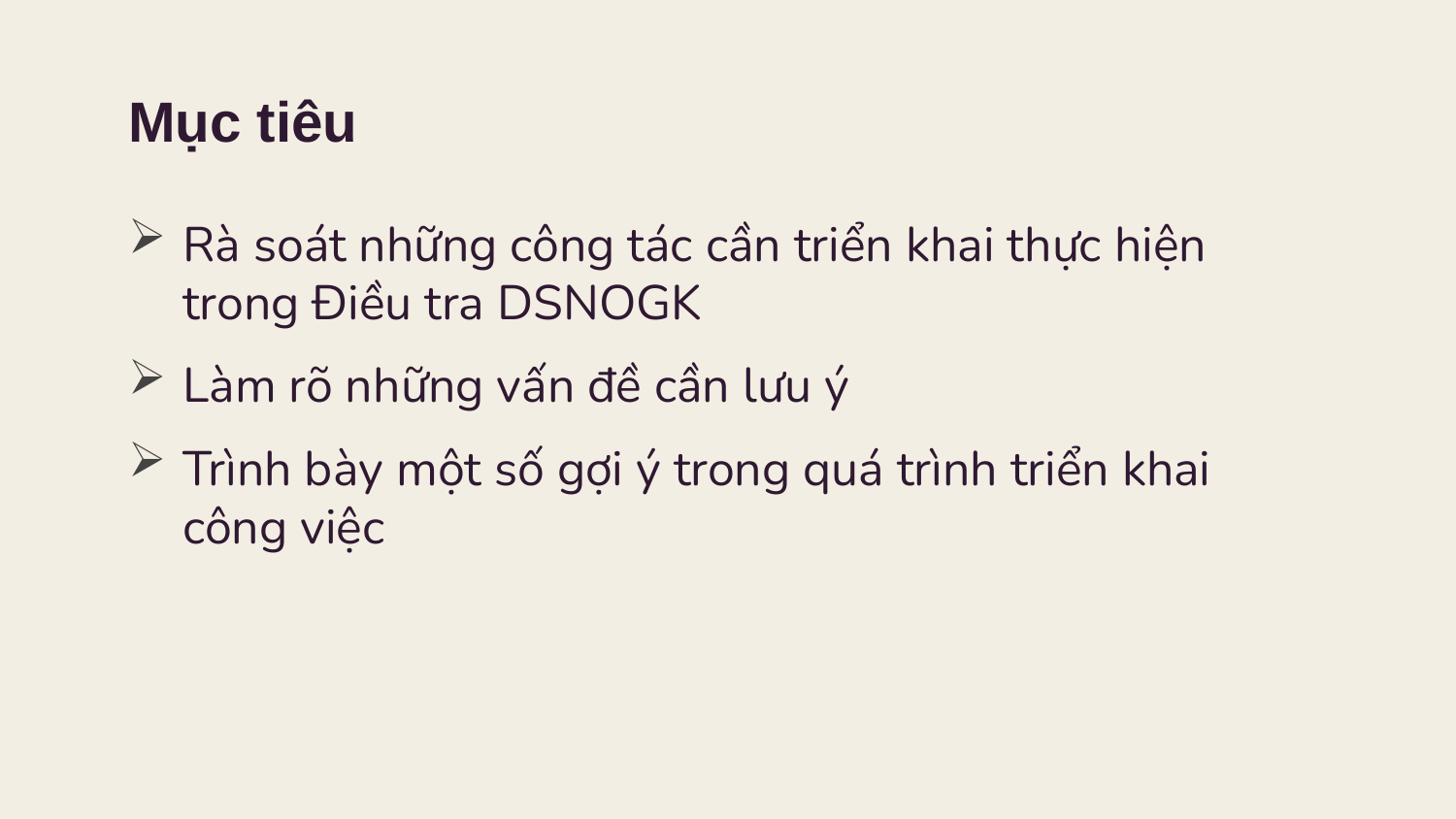

# Mục tiêu
Rà soát những công tác cần triển khai thực hiện trong Điều tra DSNOGK
Làm rõ những vấn đề cần lưu ý
Trình bày một số gợi ý trong quá trình triển khai công việc